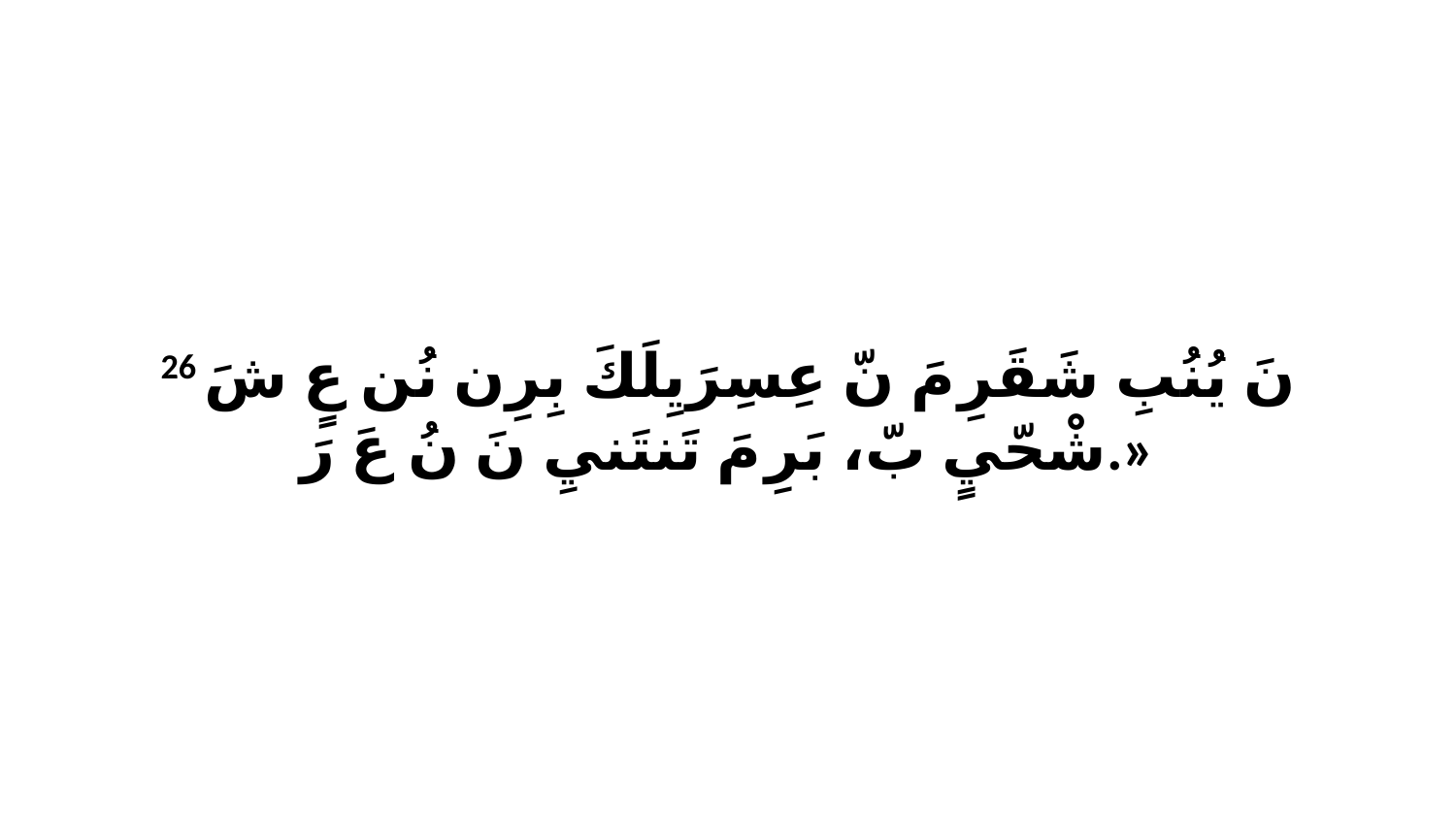

26 نَ يُنُبِ شَقَرِ مَ نّ عِسِرَيِلَكَ بِرِن نُن عٍ شَ شْحّيٍ بّ، بَرِ مَ تَنتَنيِ نَ نُ عَ رَ.»